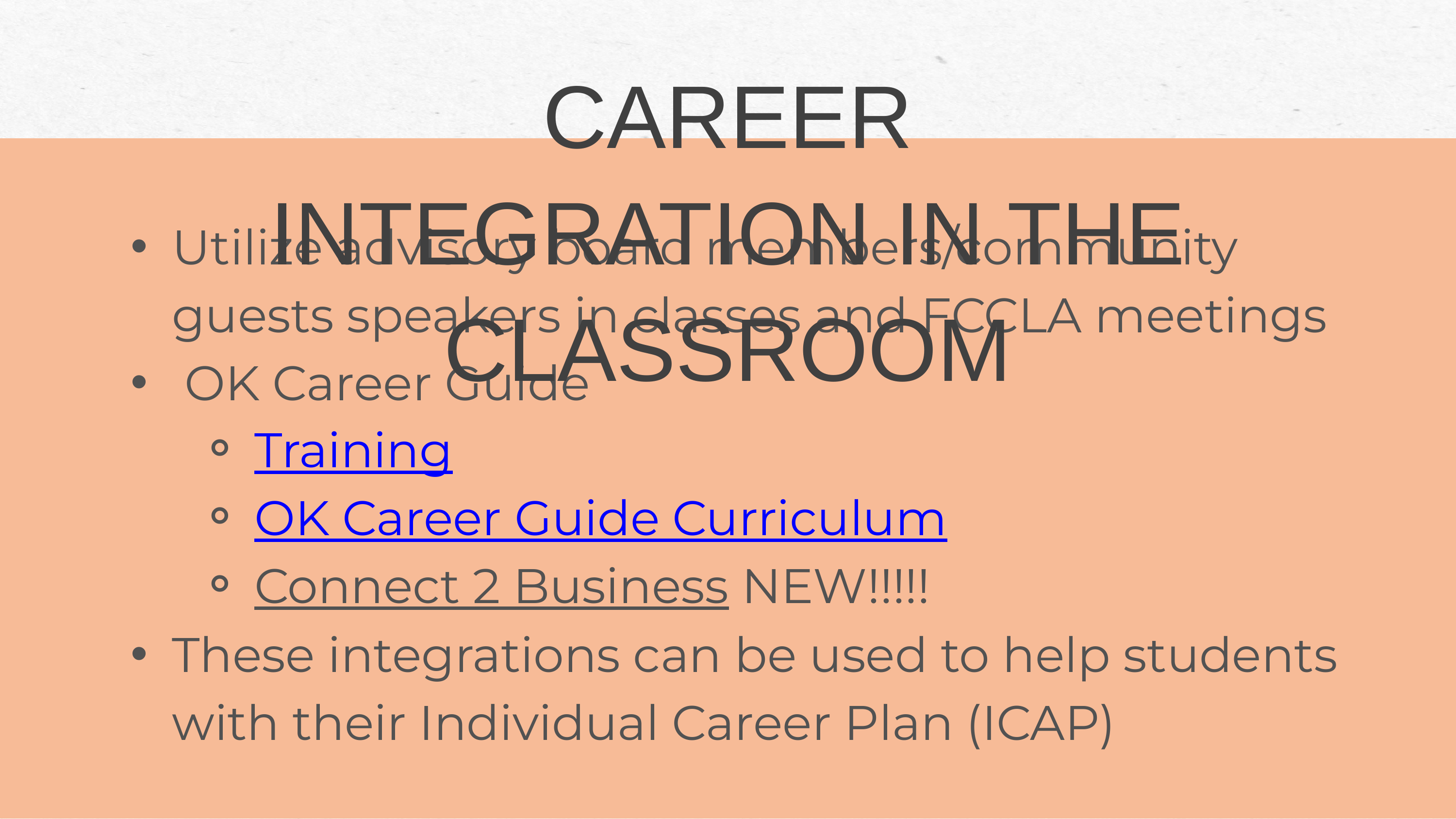

CAREER INTEGRATION IN THE CLASSROOM

Utilize advisory board members/community guests speakers in classes and FCCLA meetings
 OK Career Guide
Training
OK Career Guide Curriculum
Connect 2 Business NEW!!!!!
These integrations can be used to help students with their Individual Career Plan (ICAP)